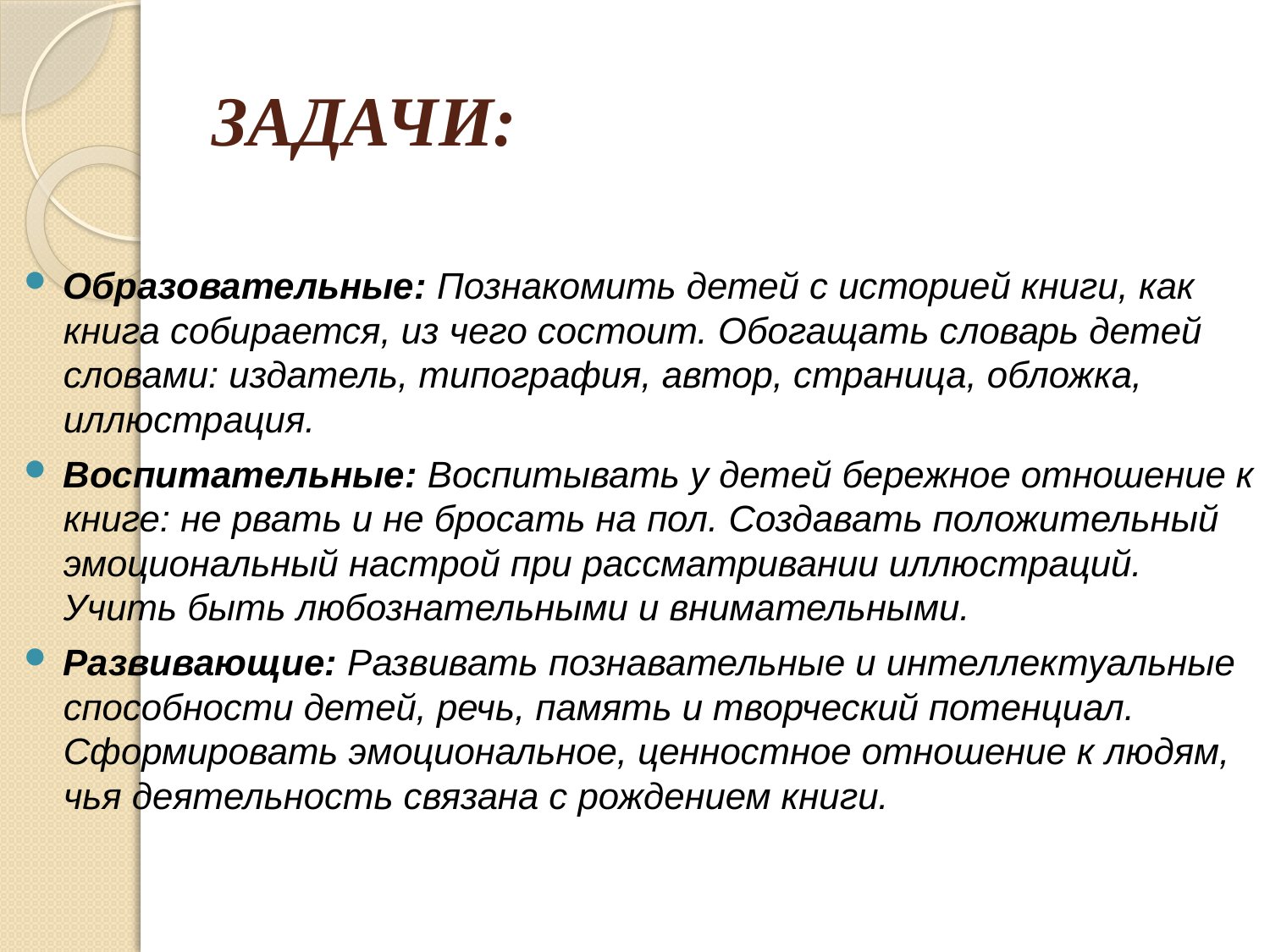

# ЗАДАЧИ:
Образовательные: Познакомить детей с историей книги, как книга собирается, из чего состоит. Обогащать словарь детей словами: издатель, типография, автор, страница, обложка, иллюстрация.
Воспитательные: Воспитывать у детей бережное отношение к книге: не рвать и не бросать на пол. Создавать положительный эмоциональный настрой при рассматривании иллюстраций. Учить быть любознательными и внимательными.
Развивающие: Развивать познавательные и интеллектуальные способности детей, речь, память и творческий потенциал. Сформировать эмоциональное, ценностное отношение к людям, чья деятельность связана с рождением книги.